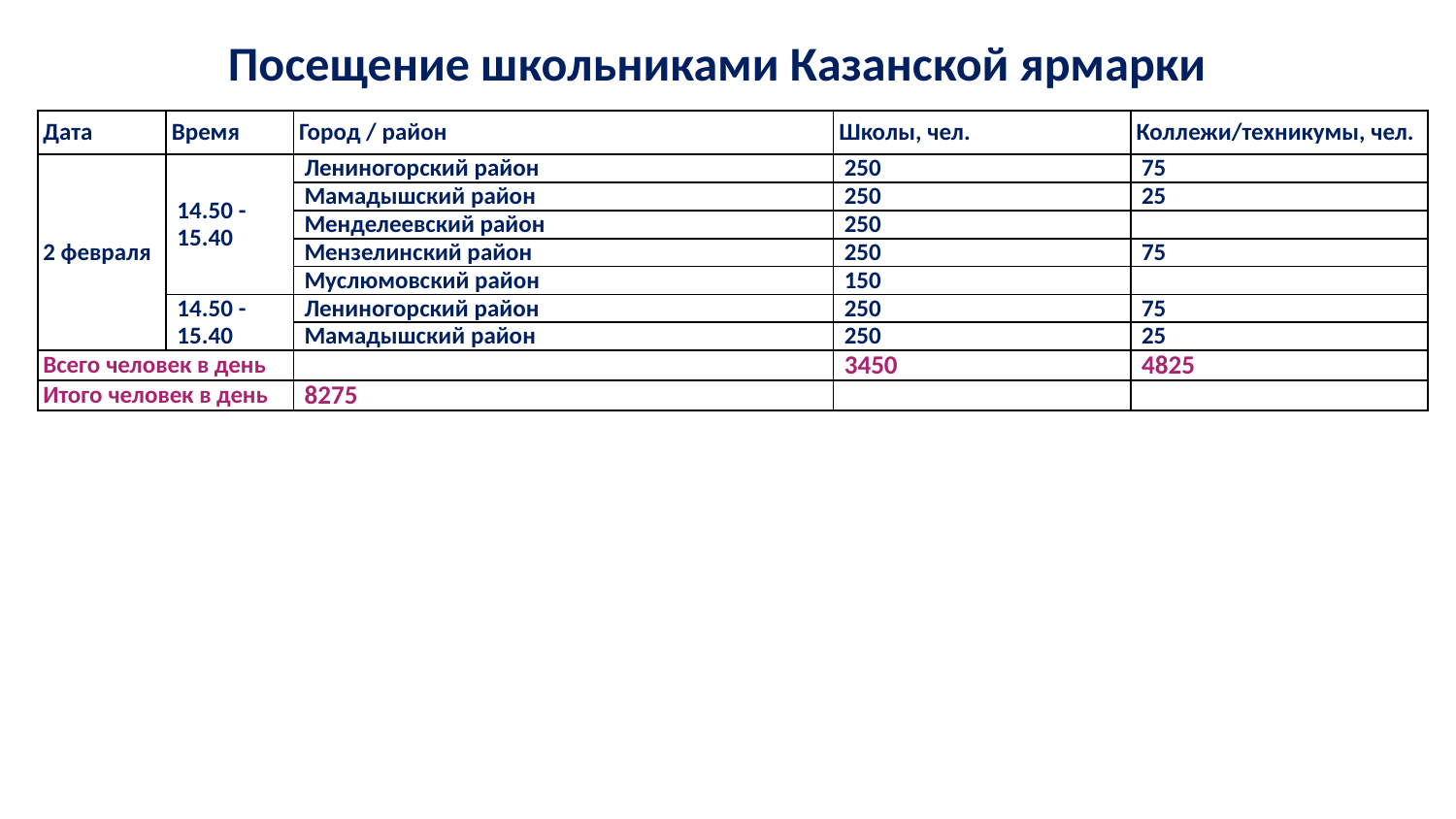

Посещение школьниками Казанской ярмарки

| Дата | Время | Город / район | Школы, чел. | Коллежи/техникумы, чел. |
| --- | --- | --- | --- | --- |
| 2 февраля | 14.50 - 15.40 | Лениногорский район | 250 | 75 |
|  |  | Мамадышский район | 250 | 25 |
|  |  | Менделеевский район | 250 |  |
|  |  | Мензелинский район | 250 | 75 |
|  |  | Муслюмовский район | 150 |  |
|  | 14.50 - 15.40 | Лениногорский район | 250 | 75 |
|  |  | Мамадышский район | 250 | 25 |
| Всего человек в день |  |  | 3450 | 4825 |
| Итого человек в день |  | 8275 |  |  |